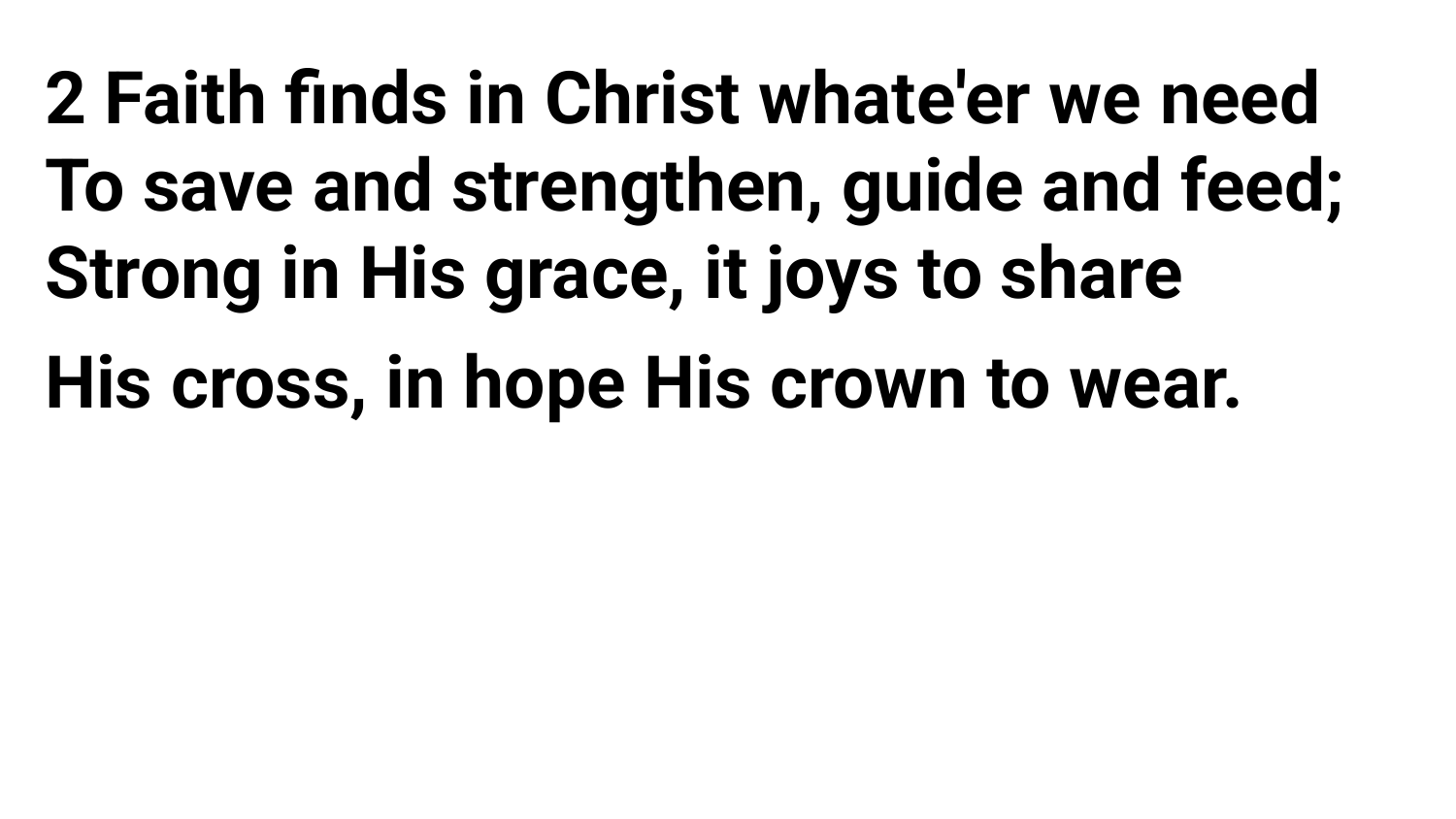

2 Faith finds in Christ whate'er we need
To save and strengthen, guide and feed;
Strong in His grace, it joys to share
His cross, in hope His crown to wear.